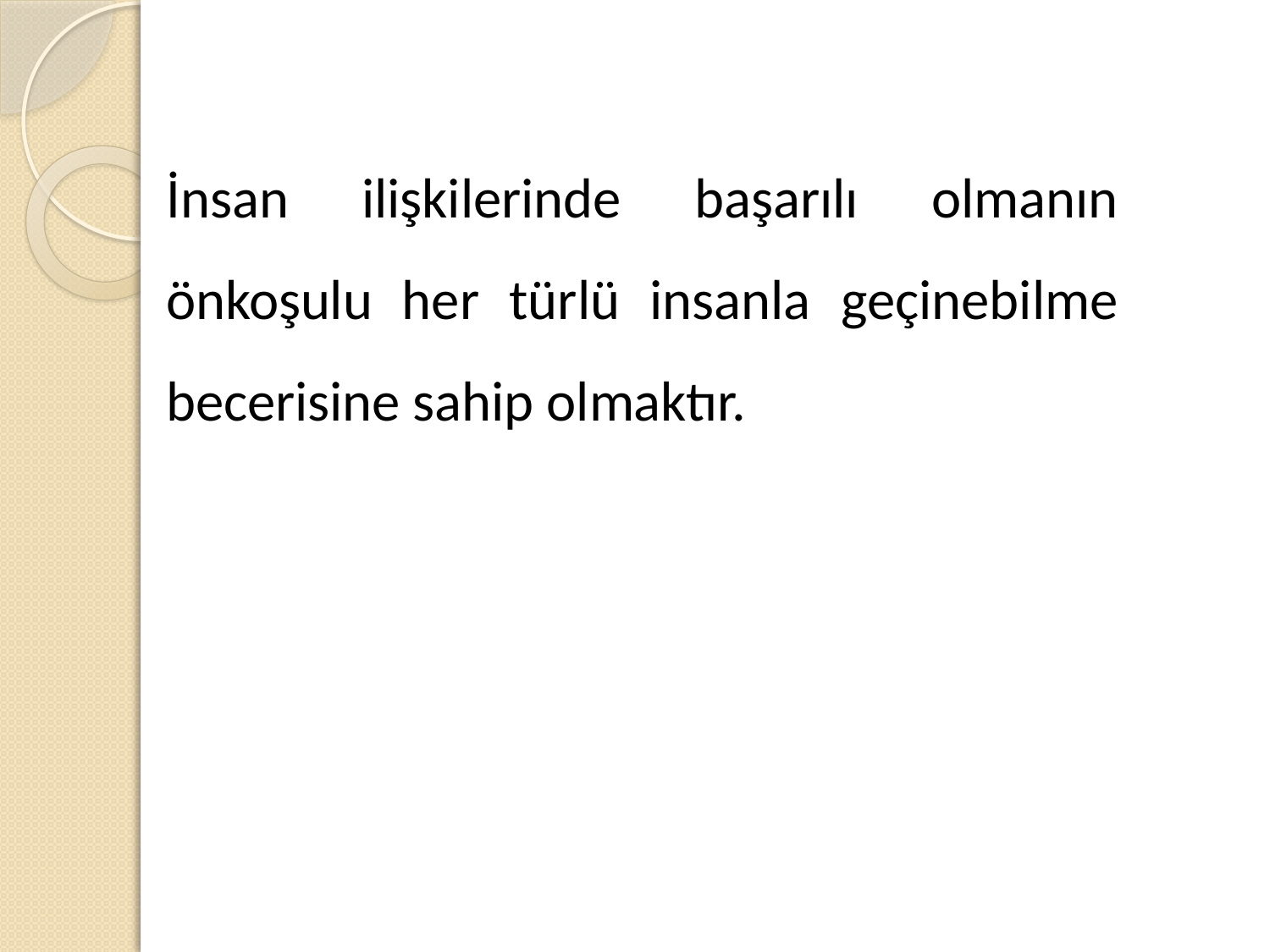

İnsan ilişkilerinde başarılı olmanın önkoşulu her türlü insanla geçinebilme becerisine sahip olmaktır.